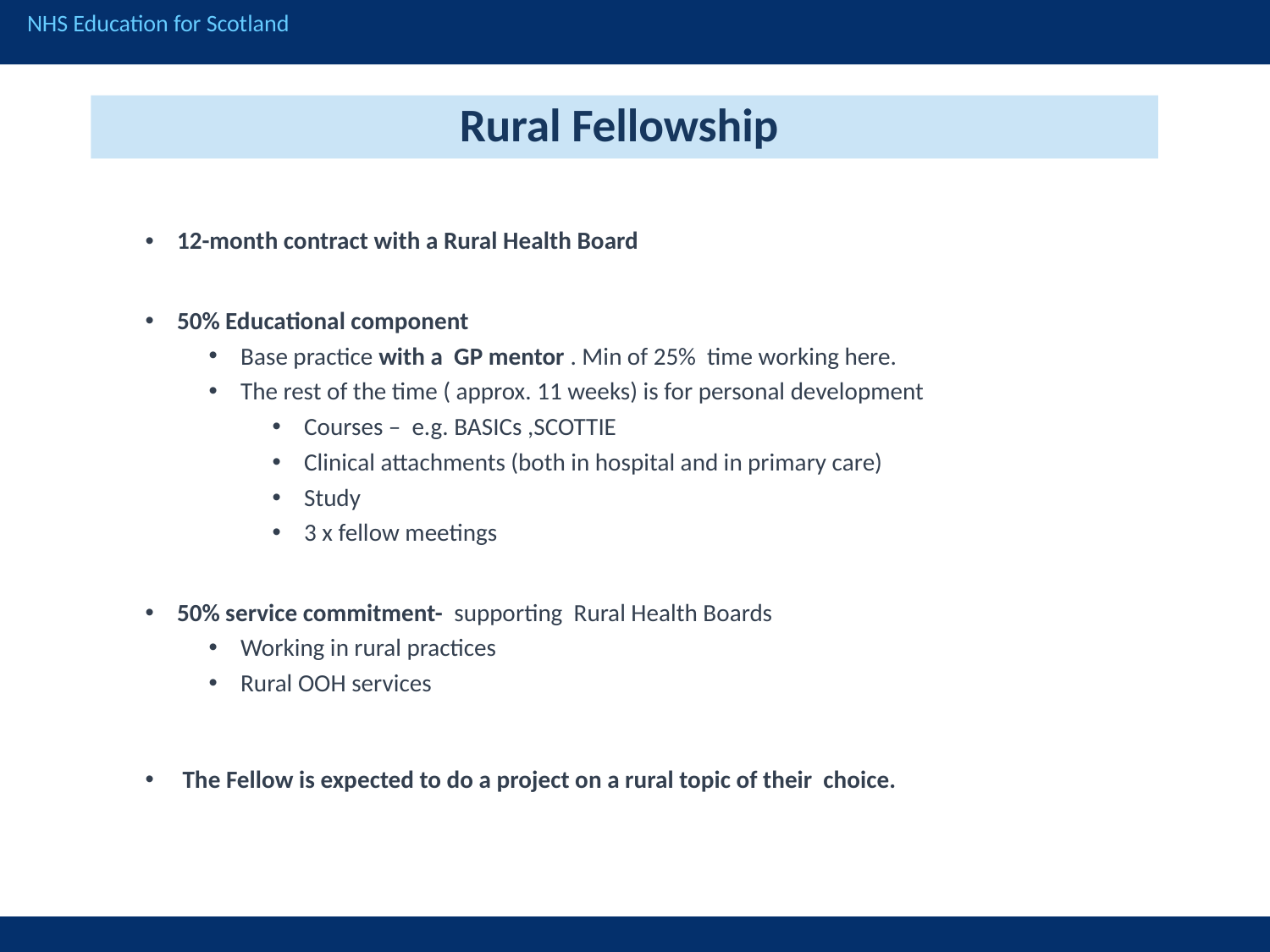

Rural Fellowship

12-month contract with a Rural Health Board

50% Educational component
Base practice with a  GP mentor . Min of 25%  time working here.
The rest of the time ( approx. 11 weeks) is for personal development
Courses –  e.g. BASICs ,SCOTTIE
Clinical attachments (both in hospital and in primary care)
Study
3 x fellow meetings

50% service commitment-  supporting  Rural Health Boards
Working in rural practices
Rural OOH services

 The Fellow is expected to do a project on a rural topic of their  choice.